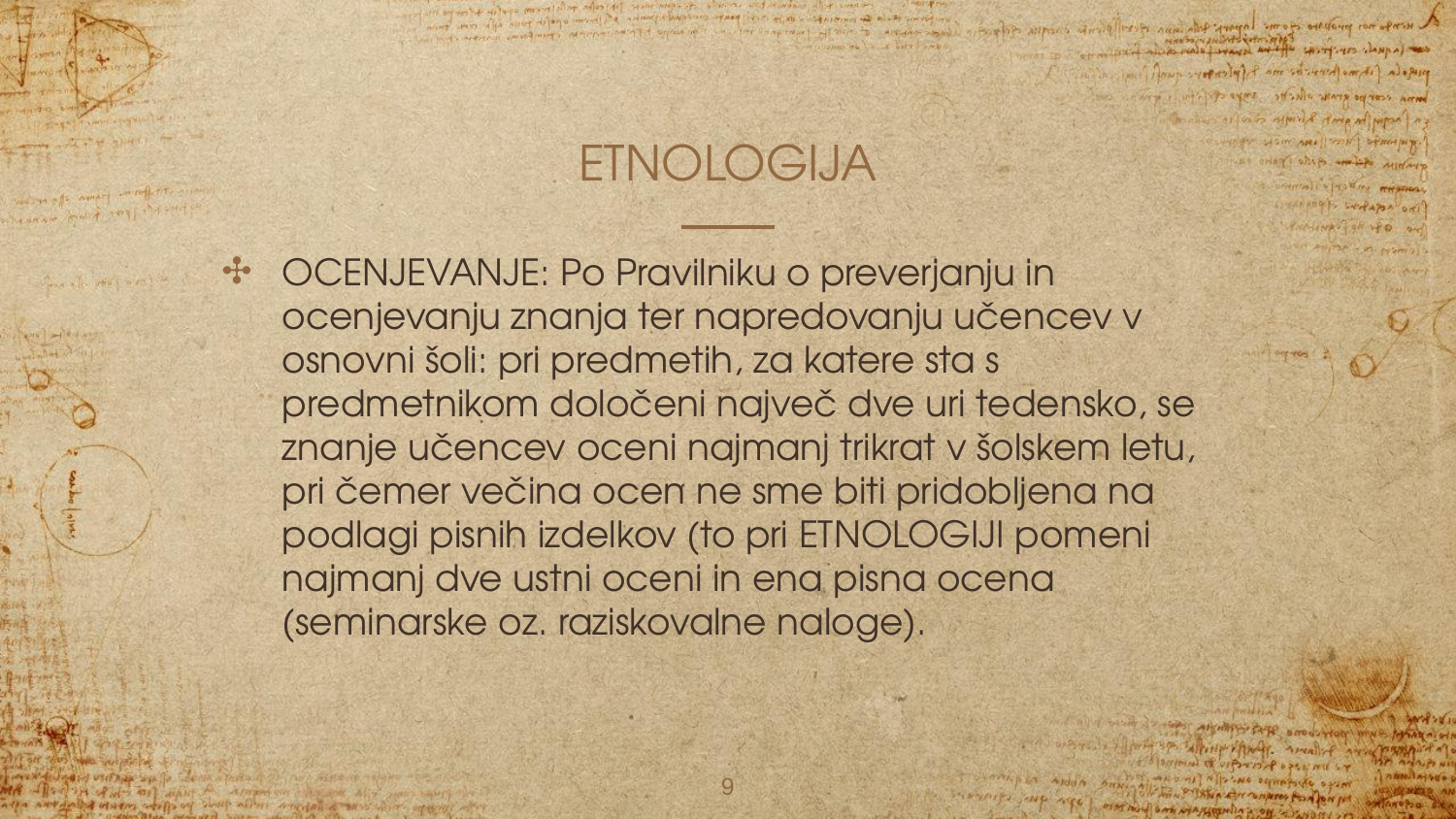

# ETNOLOGIJA
OCENJEVANJE: Po Pravilniku o preverjanju in ocenjevanju znanja ter napredovanju učencev v osnovni šoli: pri predmetih, za katere sta s predmetnikom določeni največ dve uri tedensko, se znanje učencev oceni najmanj trikrat v šolskem letu, pri čemer večina ocen ne sme biti pridobljena na podlagi pisnih izdelkov (to pri ETNOLOGIJI pomeni najmanj dve ustni oceni in ena pisna ocena (seminarske oz. raziskovalne naloge).

9